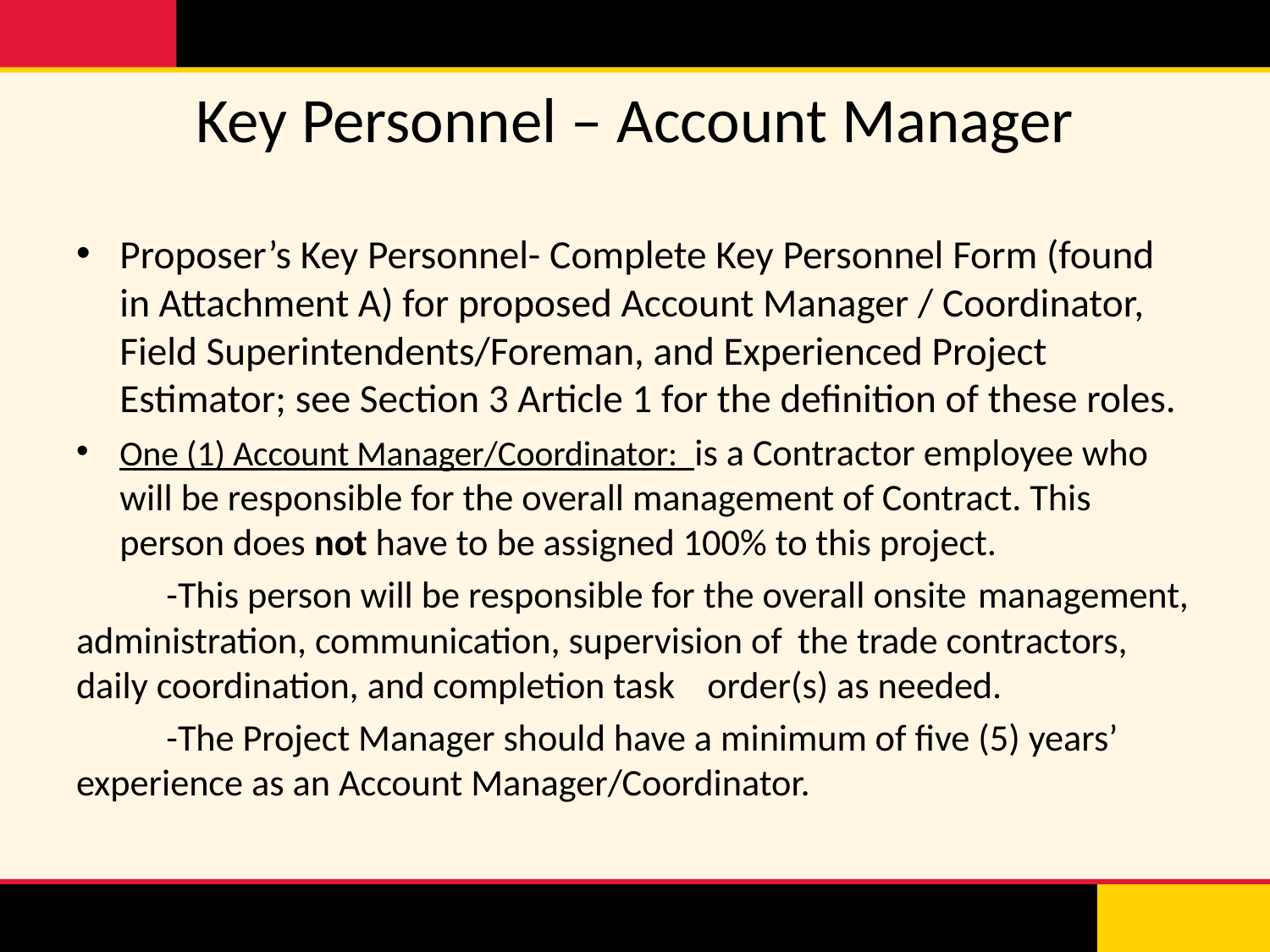

# Key Personnel – Account Manager
Proposer’s Key Personnel- Complete Key Personnel Form (found in Attachment A) for proposed Account Manager / Coordinator, Field Superintendents/Foreman, and Experienced Project Estimator; see Section 3 Article 1 for the definition of these roles.
One (1) Account Manager/Coordinator:  is a Contractor employee who will be responsible for the overall management of Contract. This person does not have to be assigned 100% to this project.
	-This person will be responsible for the overall onsite 	management, administration, communication, supervision of 	the trade contractors, daily coordination, and completion task 	order(s) as needed.
	-The Project Manager should have a minimum of five (5) years’ 	experience as an Account Manager/Coordinator.